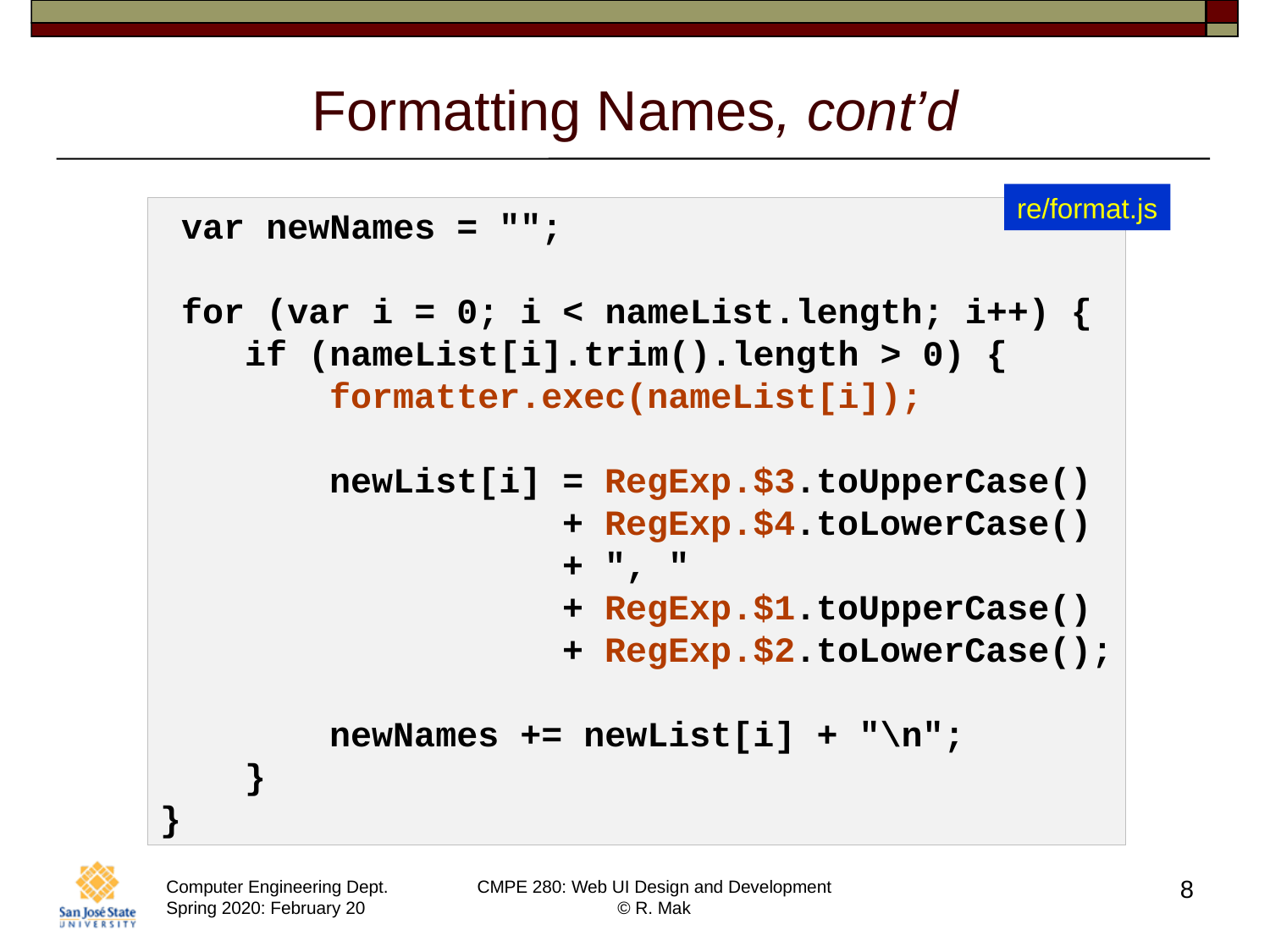

# Formatting Names, cont’d
re/format.js
 var newNames = "";

 for (var i = 0; i < nameList.length; i++) {
    if (nameList[i].trim().length > 0) {
        formatter.exec(nameList[i]);

        newList[i] = RegExp.$3.toUpperCase()
                   + RegExp.$4.toLowerCase()
                   + ", "
                   + RegExp.$1.toUpperCase()
                   + RegExp.$2.toLowerCase();

        newNames += newList[i] + "\n";
    }
}
8